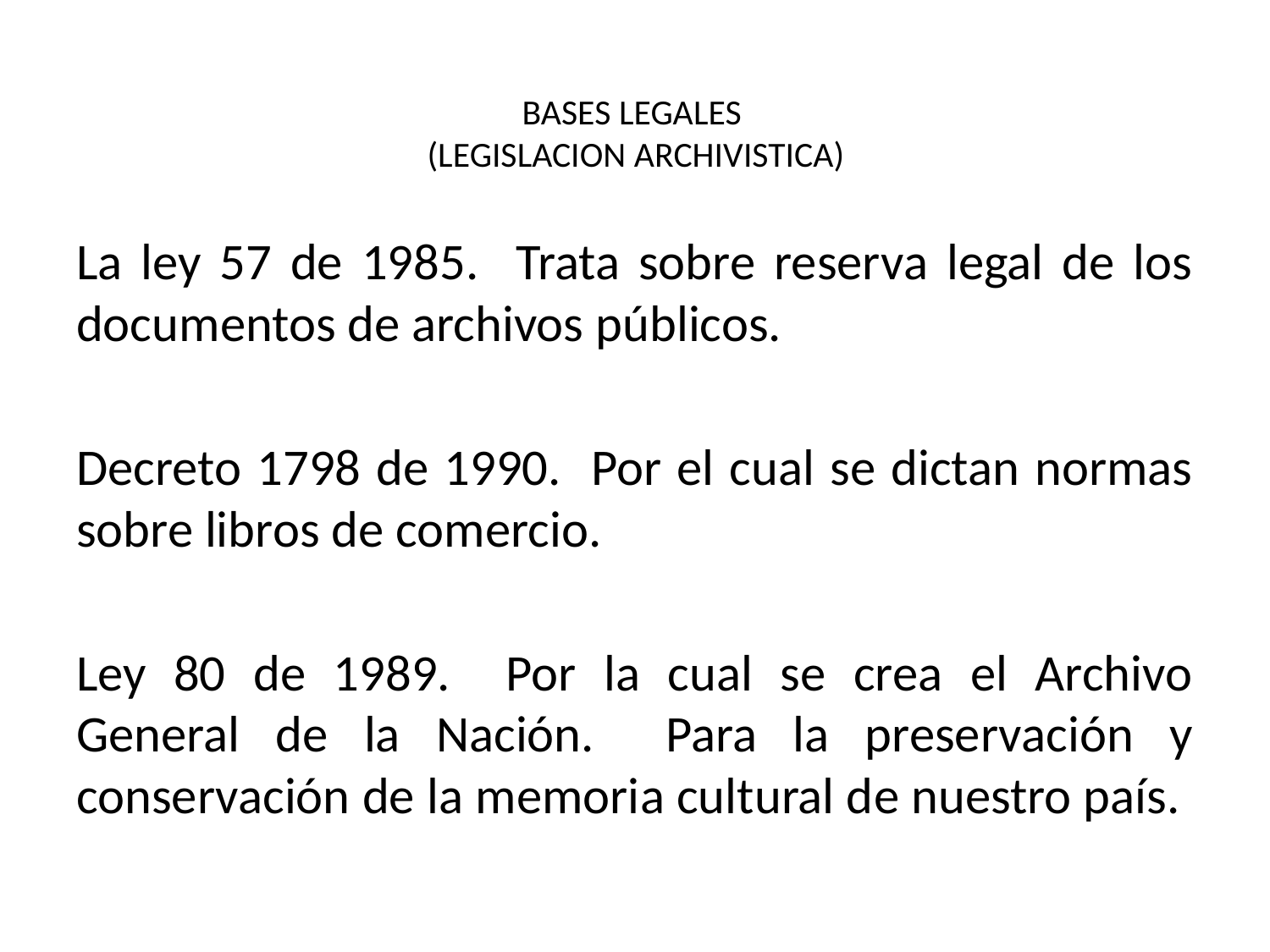

# BASES LEGALES (LEGISLACION ARCHIVISTICA)
La ley 57 de 1985.  Trata sobre reserva legal de los documentos de archivos públicos.

Decreto 1798 de 1990.  Por el cual se dictan normas sobre libros de comercio.

Ley 80 de 1989.  Por la cual se crea el Archivo General de la Nación.  Para la preservación y conservación de la memoria cultural de nuestro país.